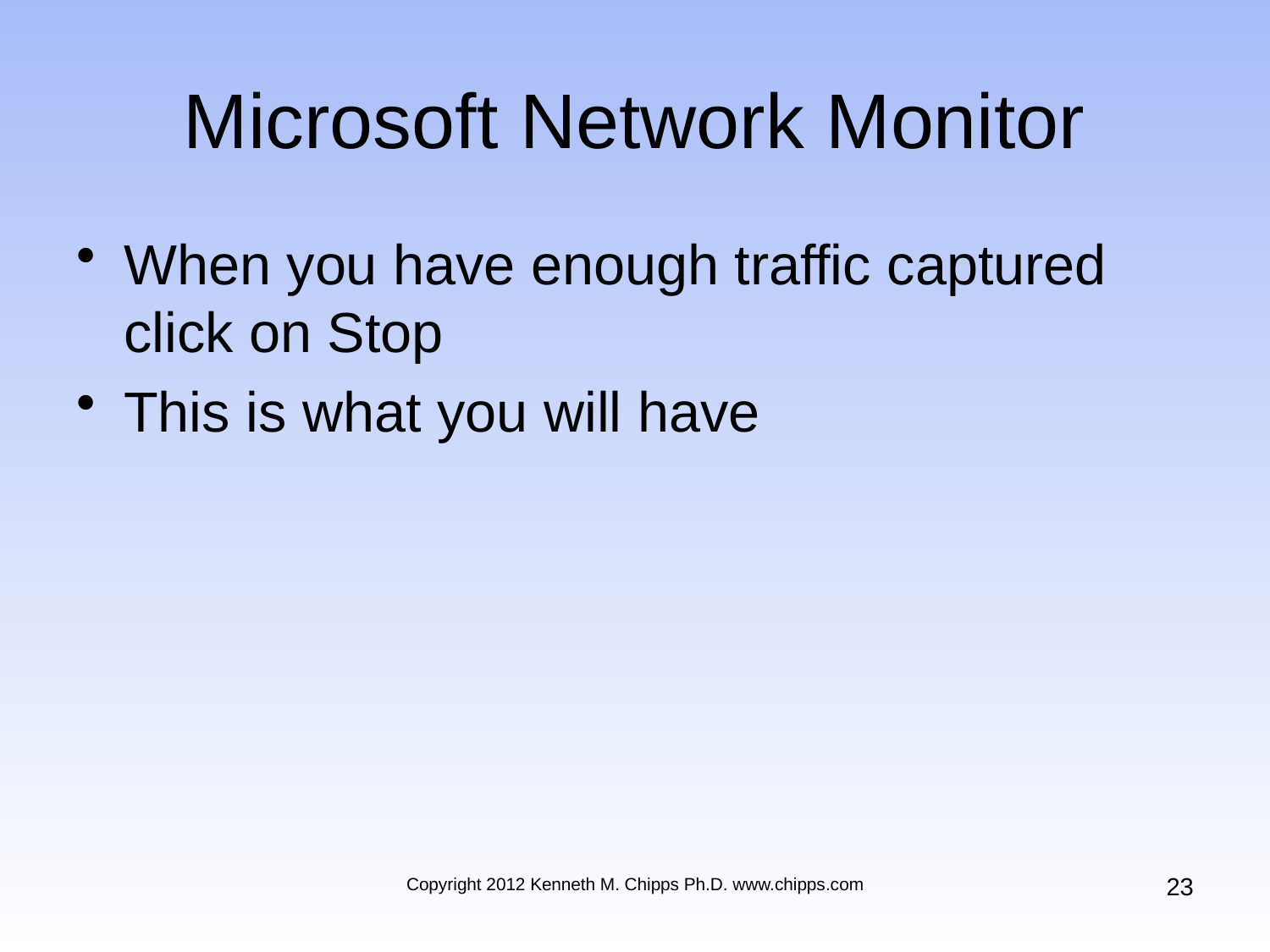

# Microsoft Network Monitor
When you have enough traffic captured click on Stop
This is what you will have
23
Copyright 2012 Kenneth M. Chipps Ph.D. www.chipps.com